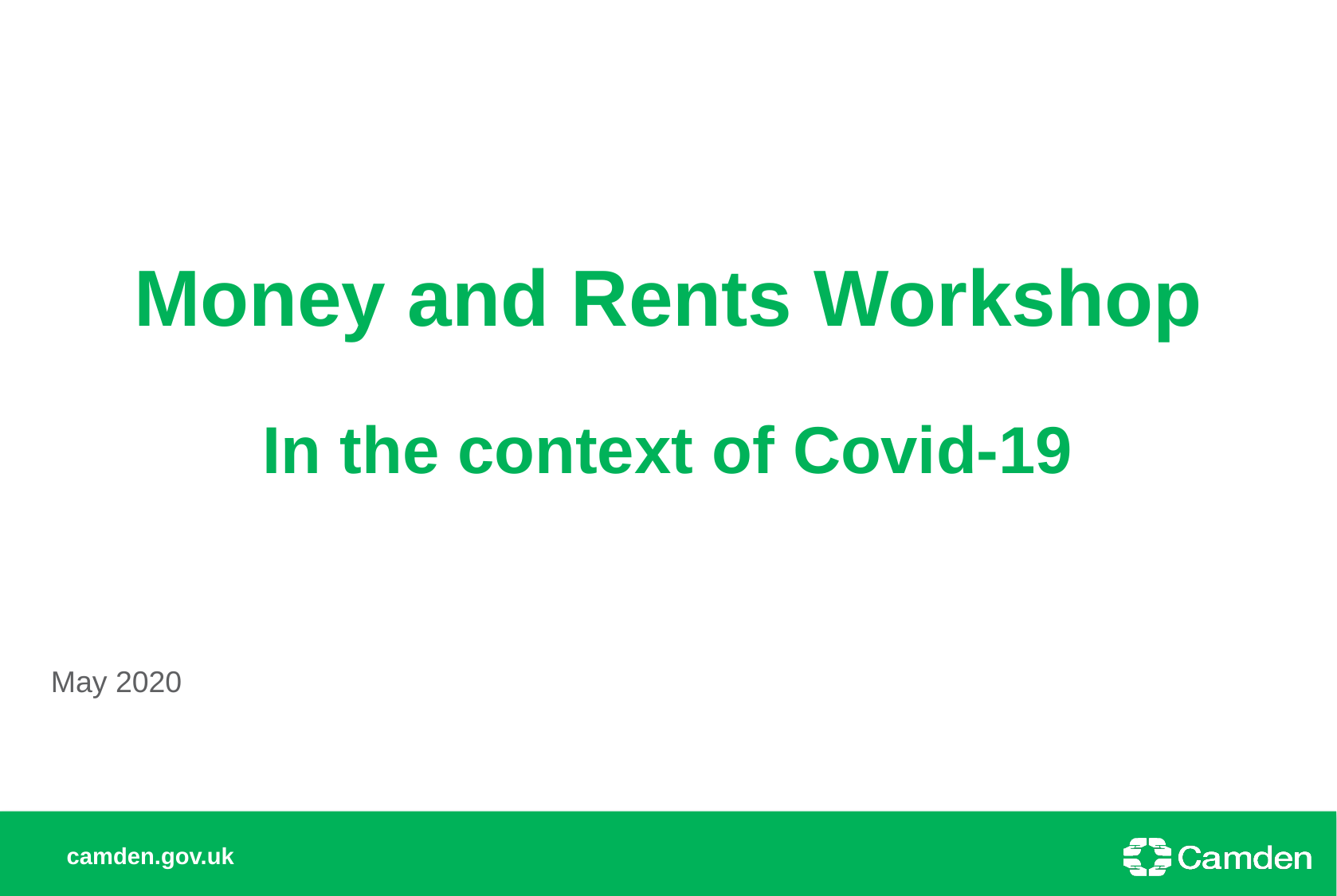

Money and Rents Workshop
In the context of Covid-19
May 2020